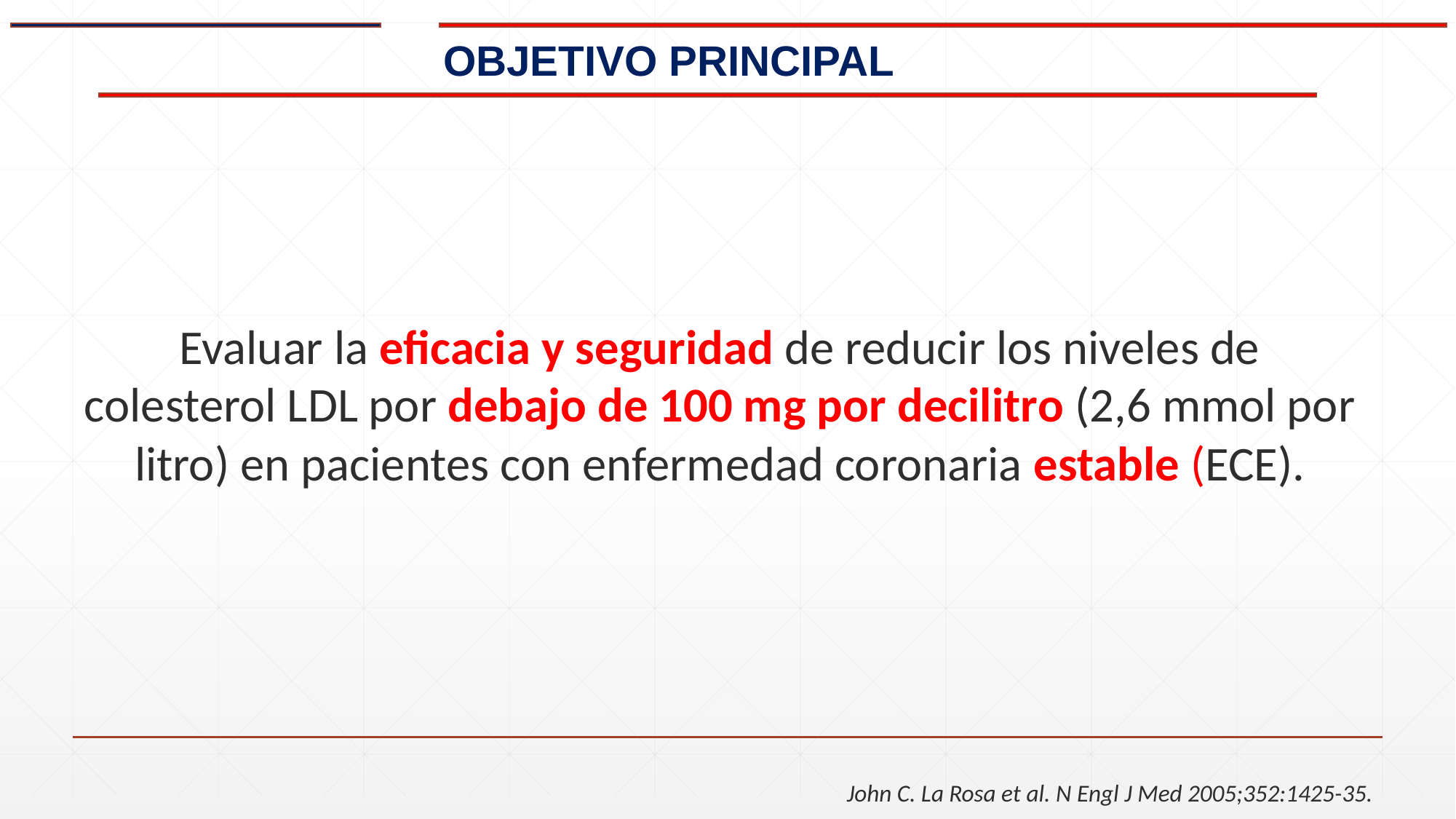

OBJETIVO PRINCIPAL

Evaluar la eficacia y seguridad de reducir los niveles de colesterol LDL por debajo de 100 mg por decilitro (2,6 mmol por litro) en pacientes con enfermedad coronaria estable (ECE).
John C. La Rosa et al. N Engl J Med 2005;352:1425-35.